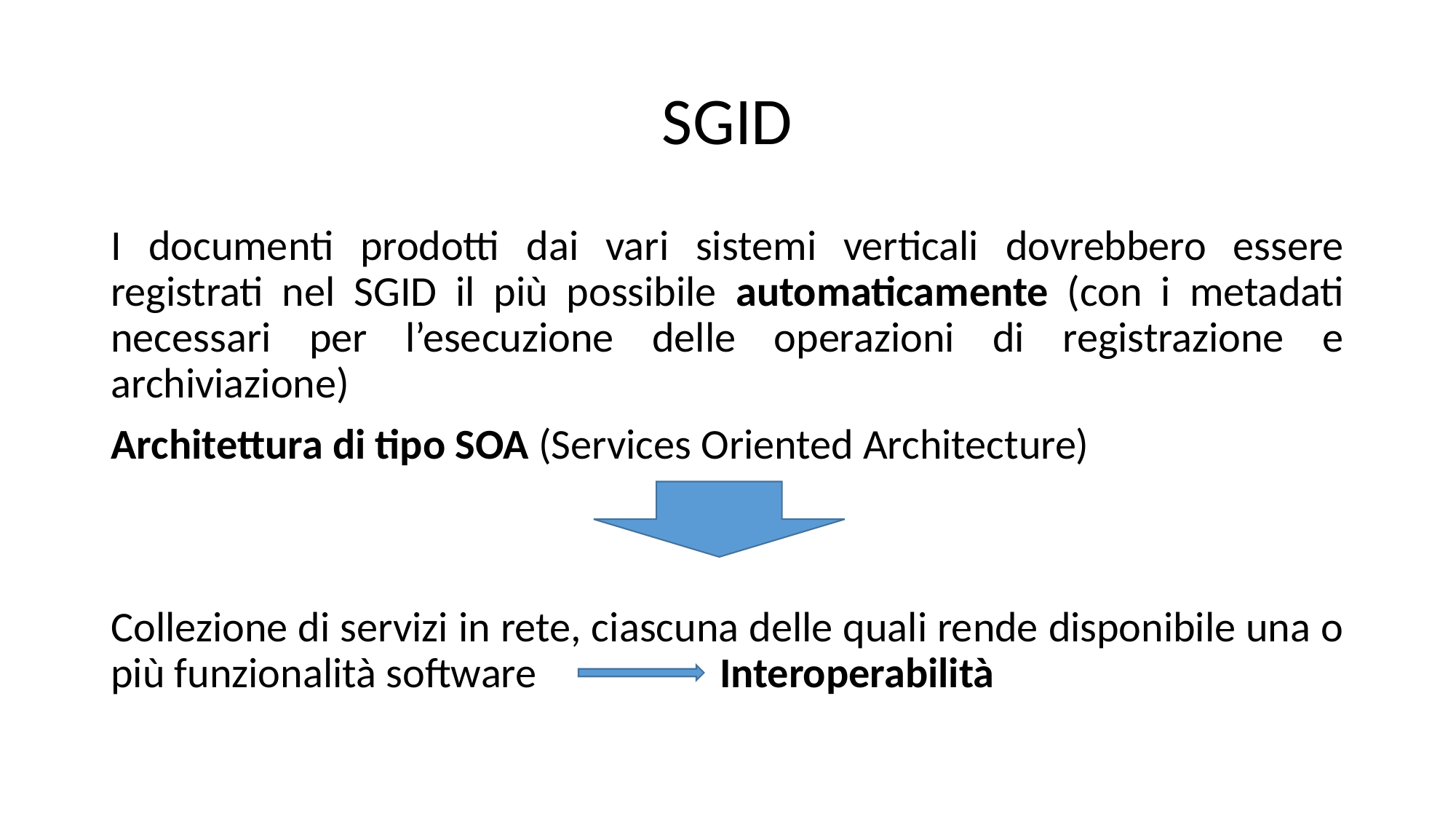

# SGID
I documenti prodotti dai vari sistemi verticali dovrebbero essere registrati nel SGID il più possibile automaticamente (con i metadati necessari per l’esecuzione delle operazioni di registrazione e archiviazione)
Architettura di tipo SOA (Services Oriented Architecture)

Collezione di servizi in rete, ciascuna delle quali rende disponibile una o più funzionalità software                   Interoperabilità